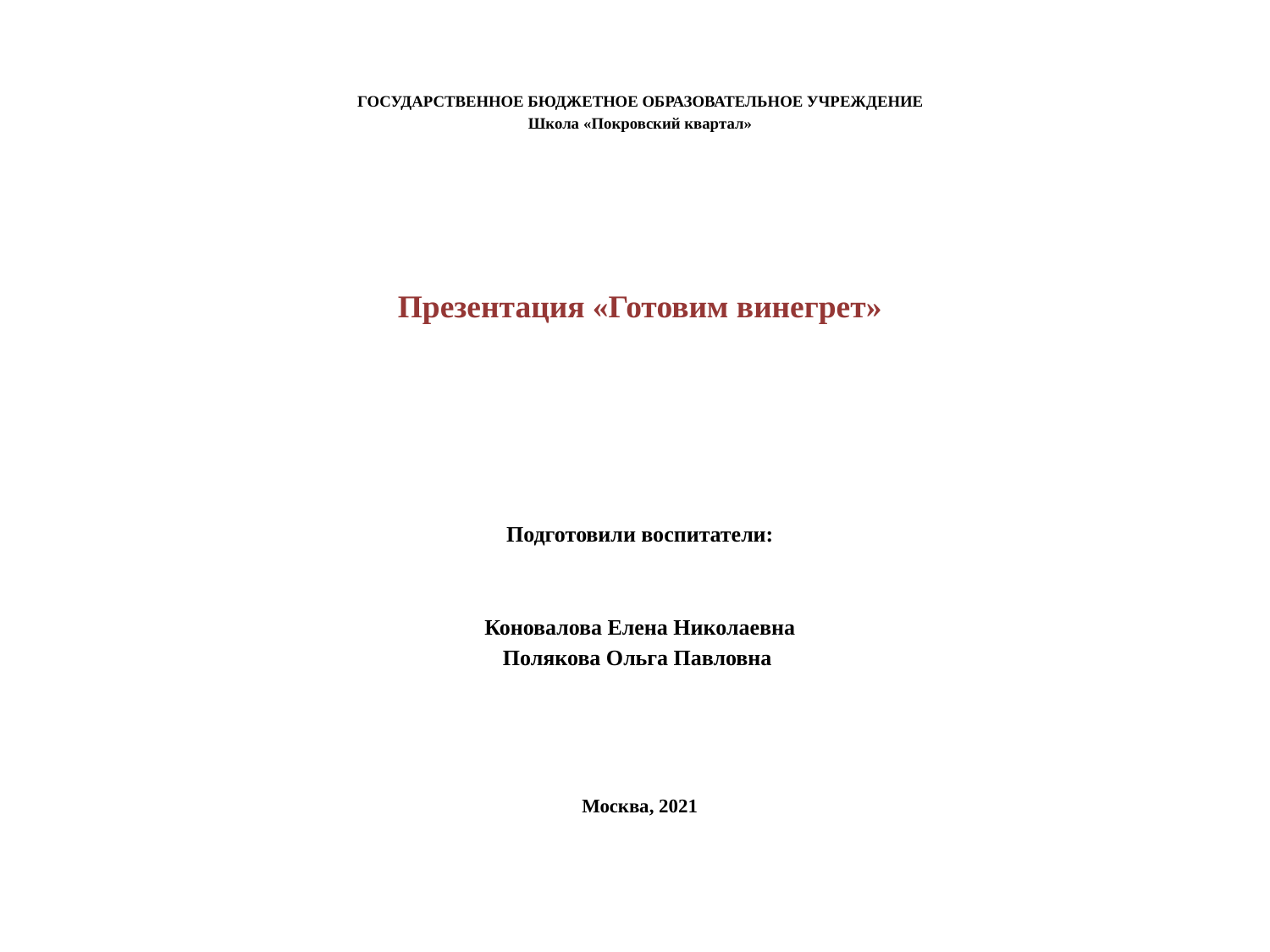

ГОСУДАРСТВЕННОЕ БЮДЖЕТНОЕ ОБРАЗОВАТЕЛЬНОЕ УЧРЕЖДЕНИЕ
Школа «Покровский квартал»

Презентация «Готовим винегрет»

Подготовили воспитатели:

Коновалова Елена Николаевна
Полякова Ольга Павловна

Москва, 2021